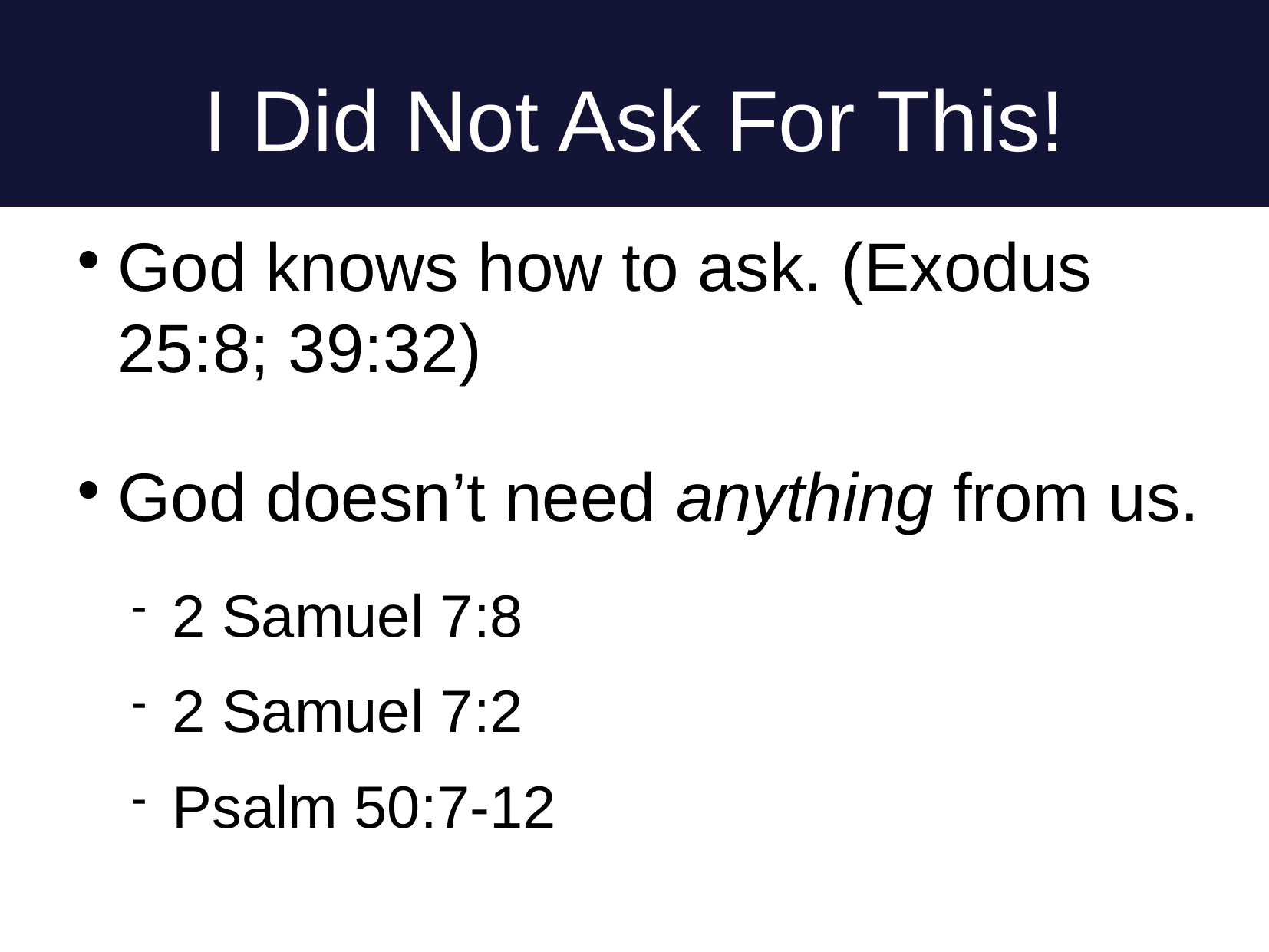

I Did Not Ask For This!
God knows how to ask. (Exodus 25:8; 39:32)
God doesn’t need anything from us.
2 Samuel 7:8
2 Samuel 7:2
Psalm 50:7-12